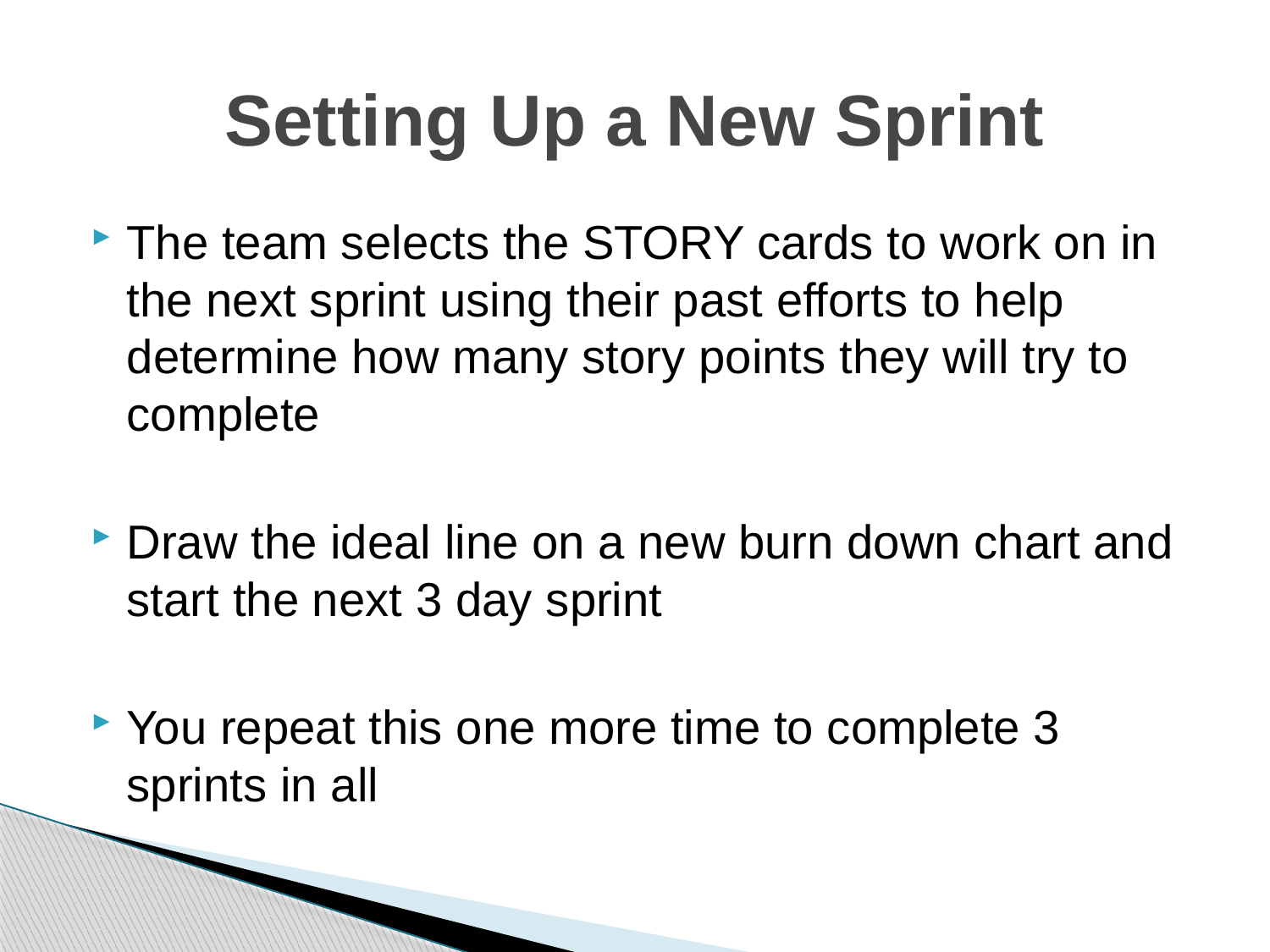

# Setting Up a New Sprint
The team selects the STORY cards to work on in the next sprint using their past efforts to help determine how many story points they will try to complete

Draw the ideal line on a new burn down chart and start the next 3 day sprint

You repeat this one more time to complete 3 sprints in all